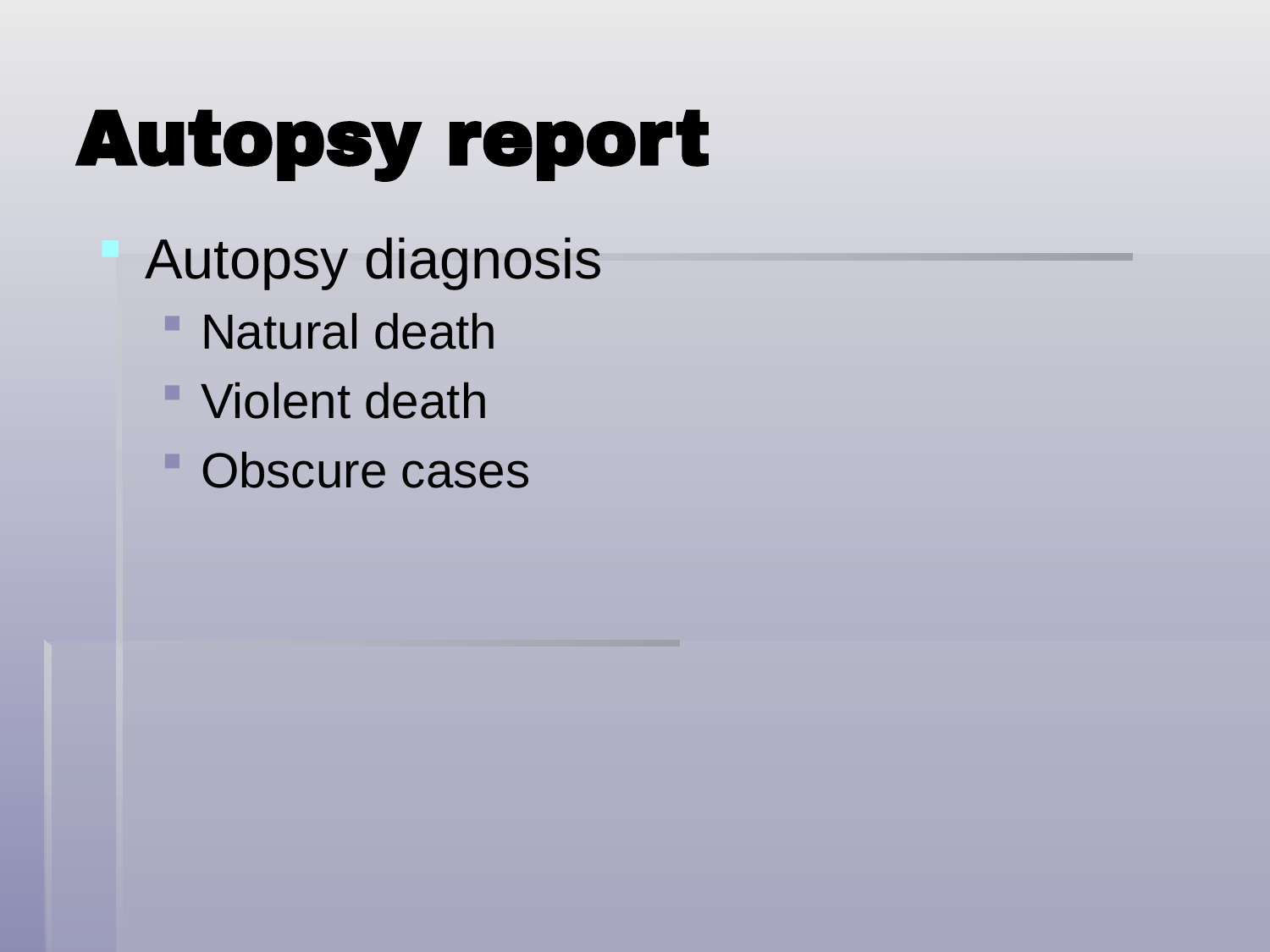

# Autopsy report
Autopsy diagnosis
Natural death
Violent death
Obscure cases